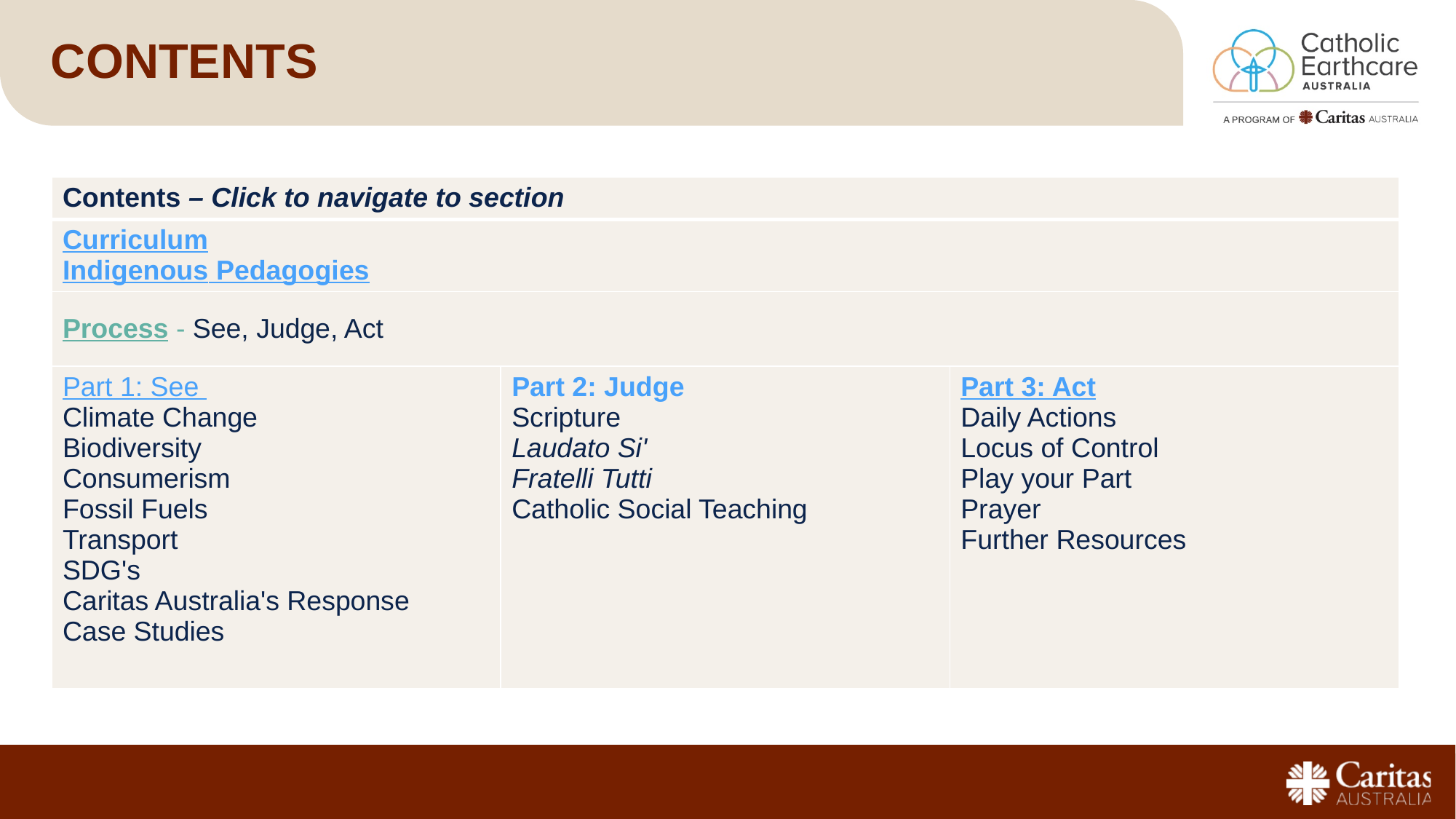

# contents
| Contents – Click to navigate to section |  |  |
| --- | --- | --- |
| Curriculum Indigenous Pedagogies |  |  |
| Process - See, Judge, Act |  |  |
| Part 1: See Climate Change Biodiversity Consumerism Fossil Fuels Transport SDG's Caritas Australia's Response Case Studies | Part 2: Judge Scripture Laudato Si' Fratelli Tutti Catholic Social Teaching | Part 3: Act Daily Actions Locus of Control Play your Part Prayer Further Resources |